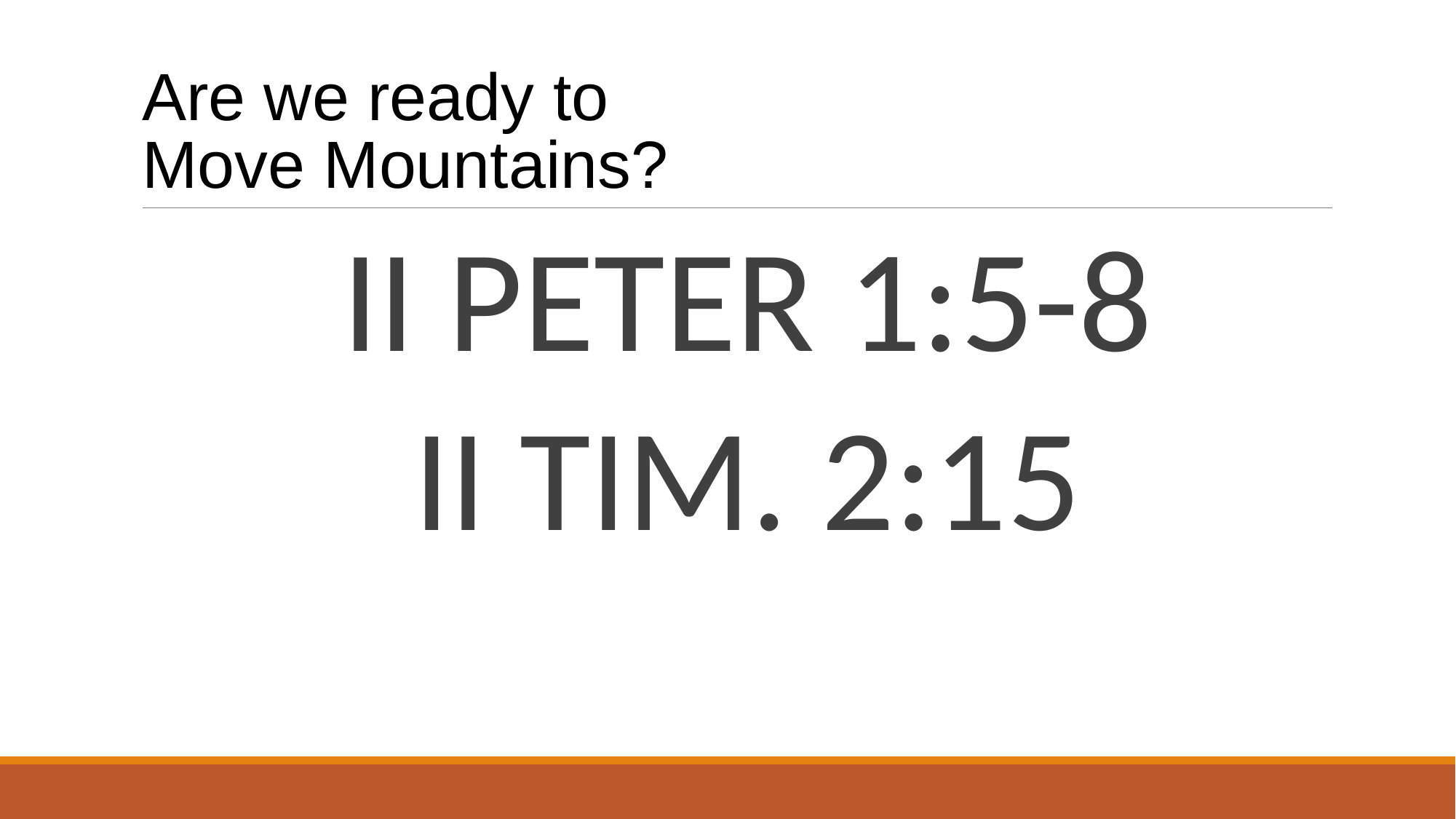

# Are we ready to Move Mountains?
II PETER 1:5-8
II TIM. 2:15